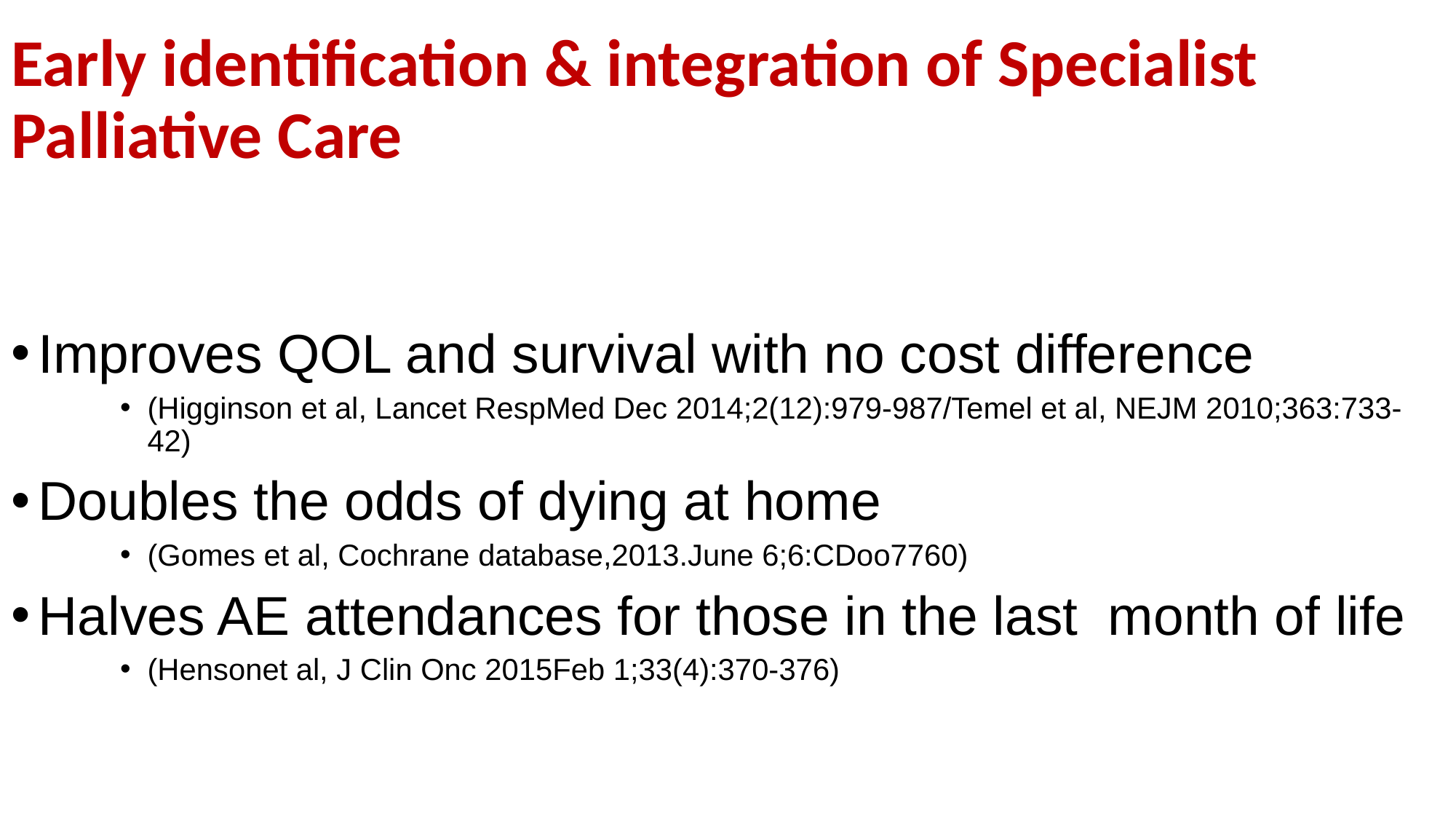

Early identification & integration of Specialist Palliative Care
Improves QOL and survival with no cost difference
(Higginson et al, Lancet RespMed Dec 2014;2(12):979-987/Temel et al, NEJM 2010;363:733-42)
Doubles the odds of dying at home
(Gomes et al, Cochrane database,2013.June 6;6:CDoo7760)
Halves AE attendances for those in the last  month of life
(Hensonet al, J Clin Onc 2015Feb 1;33(4):370-376)